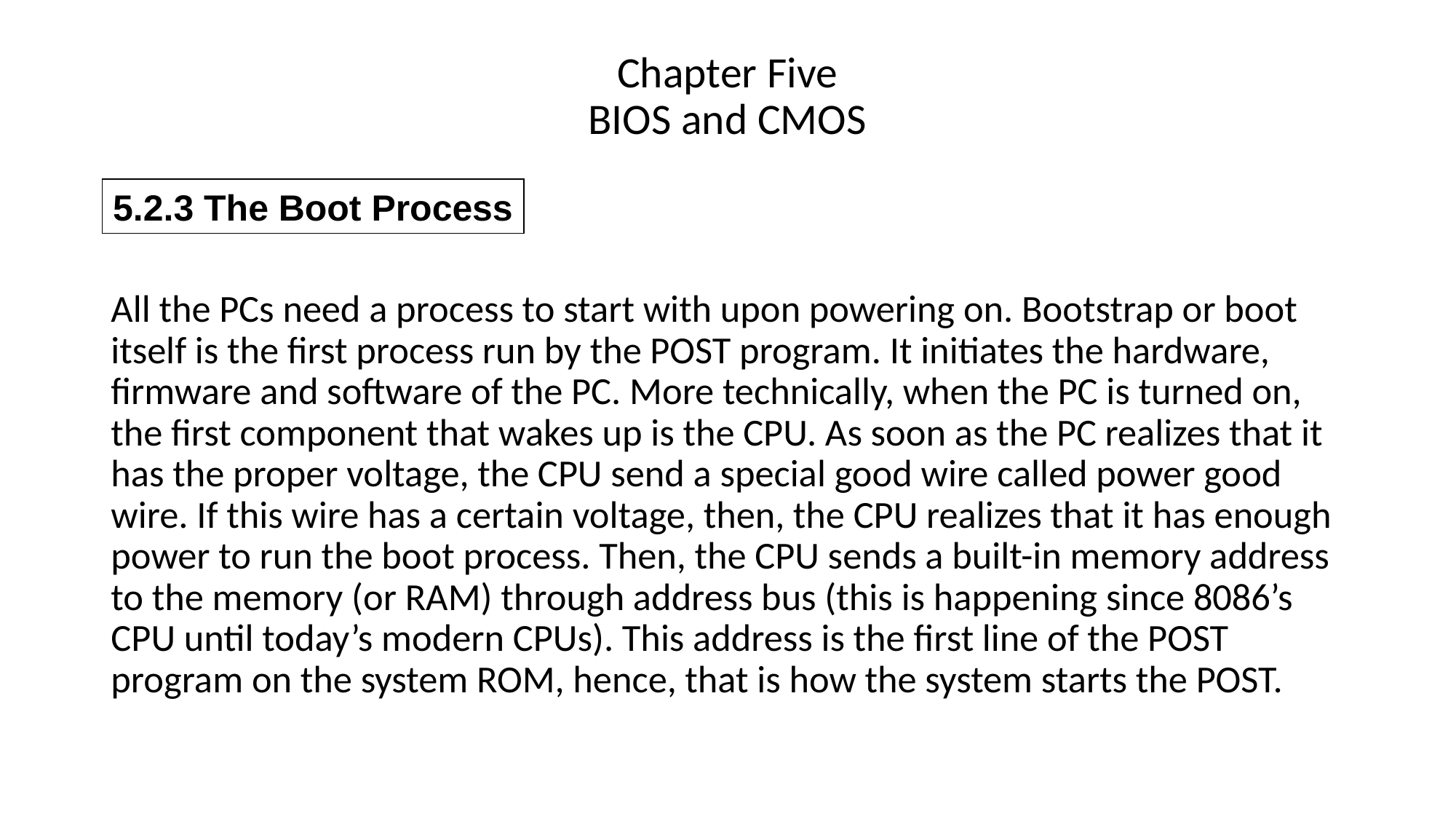

# Chapter Five BIOS and CMOS
5.2.3 The Boot Process
All the PCs need a process to start with upon powering on. Bootstrap or boot itself is the first process run by the POST program. It initiates the hardware, firmware and software of the PC. More technically, when the PC is turned on, the first component that wakes up is the CPU. As soon as the PC realizes that it has the proper voltage, the CPU send a special good wire called power good wire. If this wire has a certain voltage, then, the CPU realizes that it has enough power to run the boot process. Then, the CPU sends a built-in memory address to the memory (or RAM) through address bus (this is happening since 8086’s CPU until today’s modern CPUs). This address is the first line of the POST program on the system ROM, hence, that is how the system starts the POST.